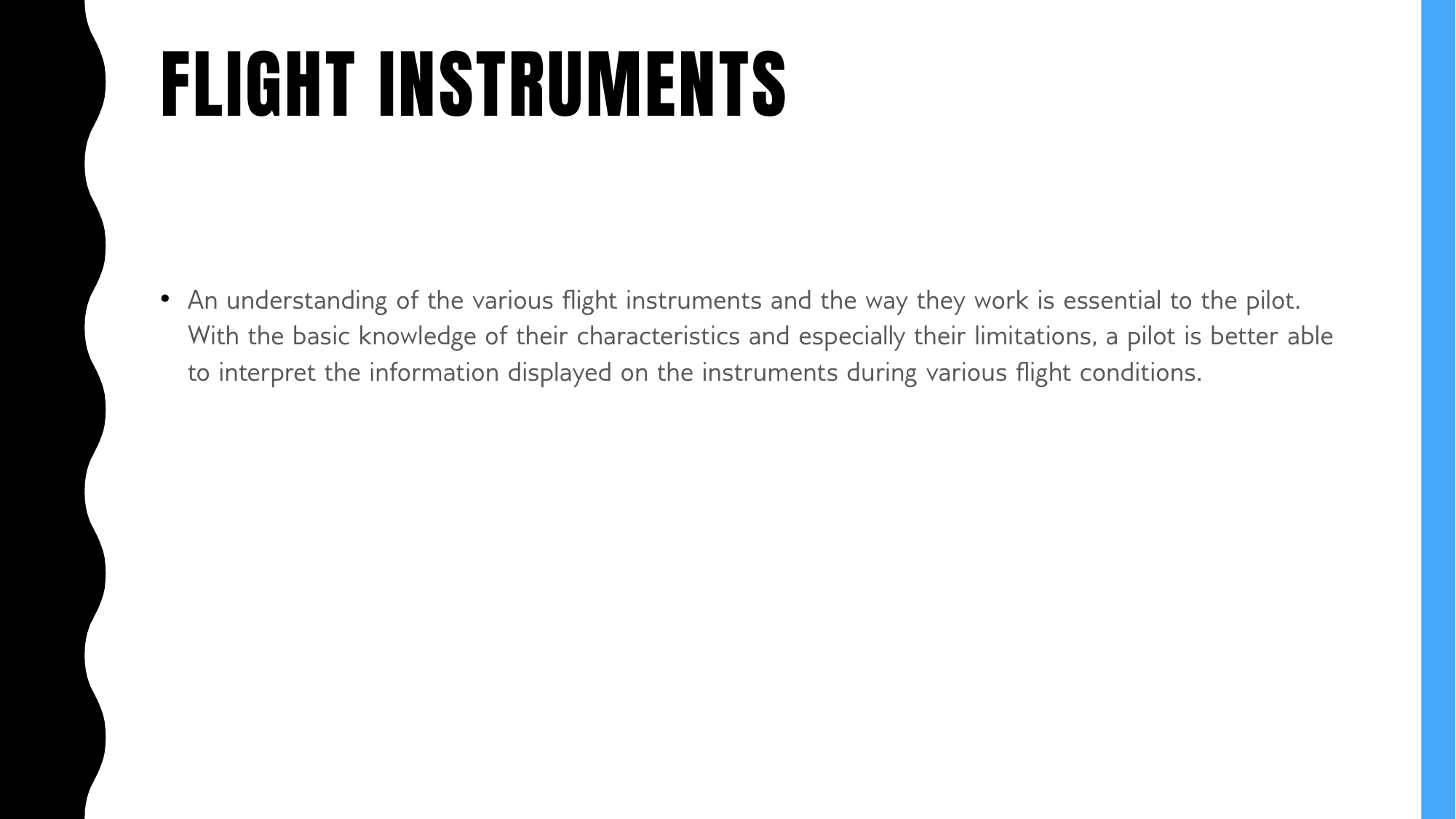

# Flight instruments
An understanding of the various flight instruments and the way they work is essential to the pilot. With the basic knowledge of their characteristics and especially their limitations, a pilot is better able to interpret the information displayed on the instruments during various flight conditions.